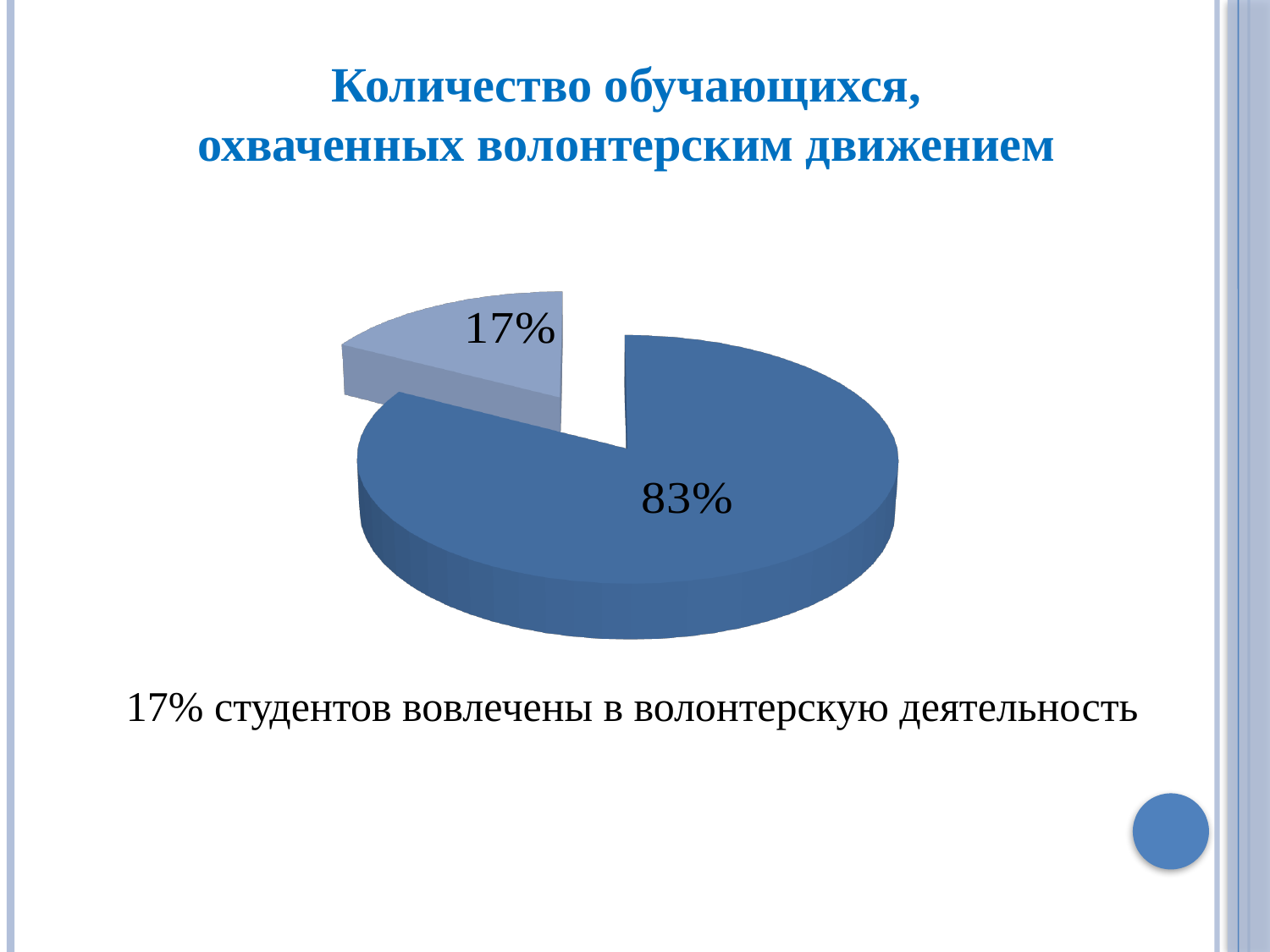

Количество обучающихся,
охваченных волонтерским движением

[unsupported chart]

17% студентов вовлечены в волонтерскую деятельность